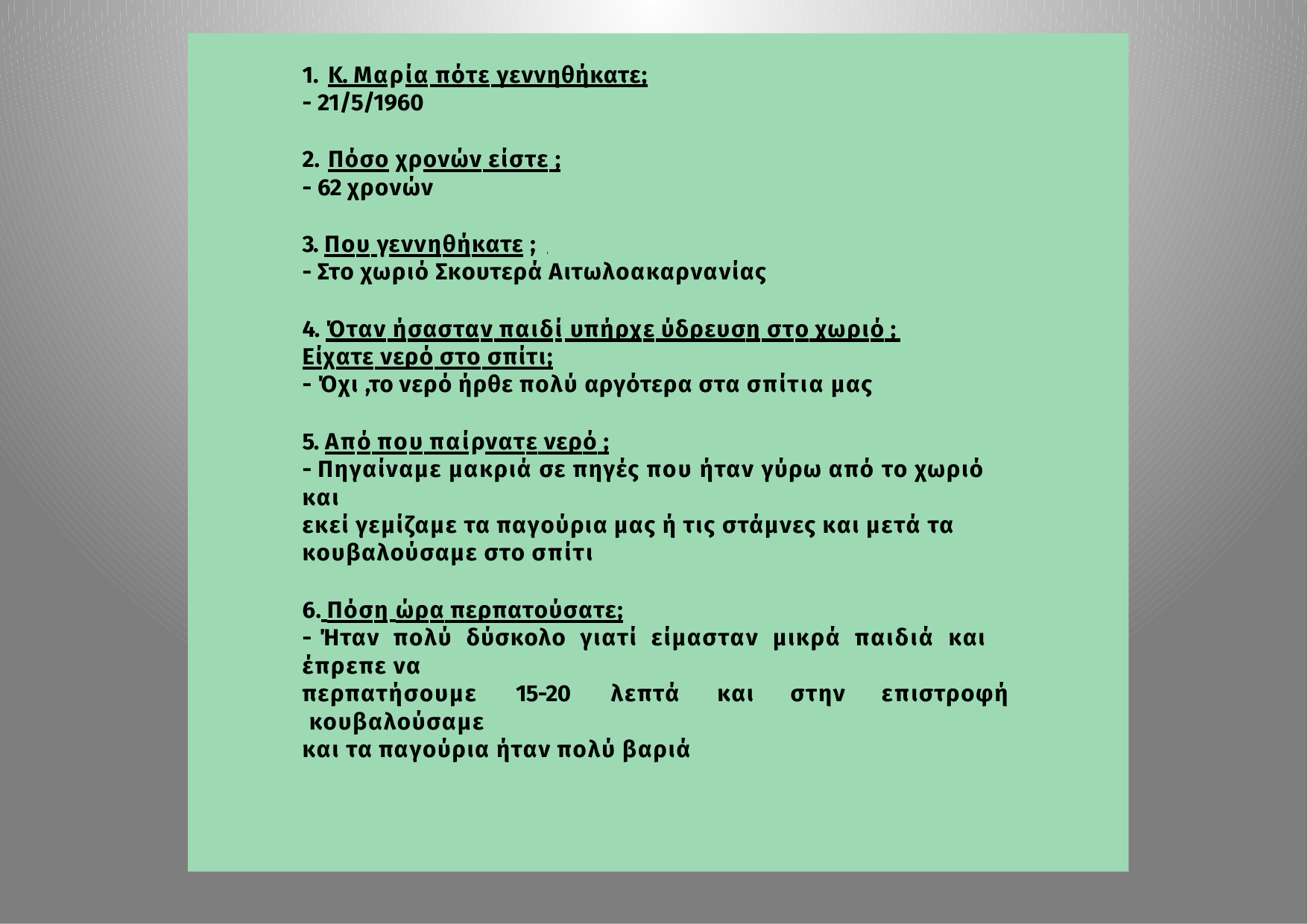

Κ. Μαρία πότε γεννηθήκατε;
- 21/5/1960

Πόσο χρονών είστε ;
- 62 χρονών

3. Που γεννηθήκατε ;
- Στο χωριό Σκουτερά Αιτωλοακαρνανίας

4. Όταν ήσασταν παιδί υπήρχε ύδρευση στο χωριό ;  Είχατε νερό στο σπίτι;
- Όχι ,το νερό ήρθε πολύ αργότερα στα σπίτια μας

5. Από που παίρνατε νερό ;
- Πηγαίναμε μακριά σε πηγές που ήταν γύρω από το χωριό  και
εκεί γεμίζαμε τα παγούρια μας ή τις στάμνες και μετά τα  κουβαλούσαμε στο σπίτι

6. Πόση ώρα περπατούσατε;
- Ήταν πολύ δύσκολο γιατί είμασταν μικρά παιδιά και  έπρεπε να
περπατήσουμε	15-20	λεπτά	και	στην	επιστροφή  κουβαλούσαμε
και τα παγούρια ήταν πολύ βαριά